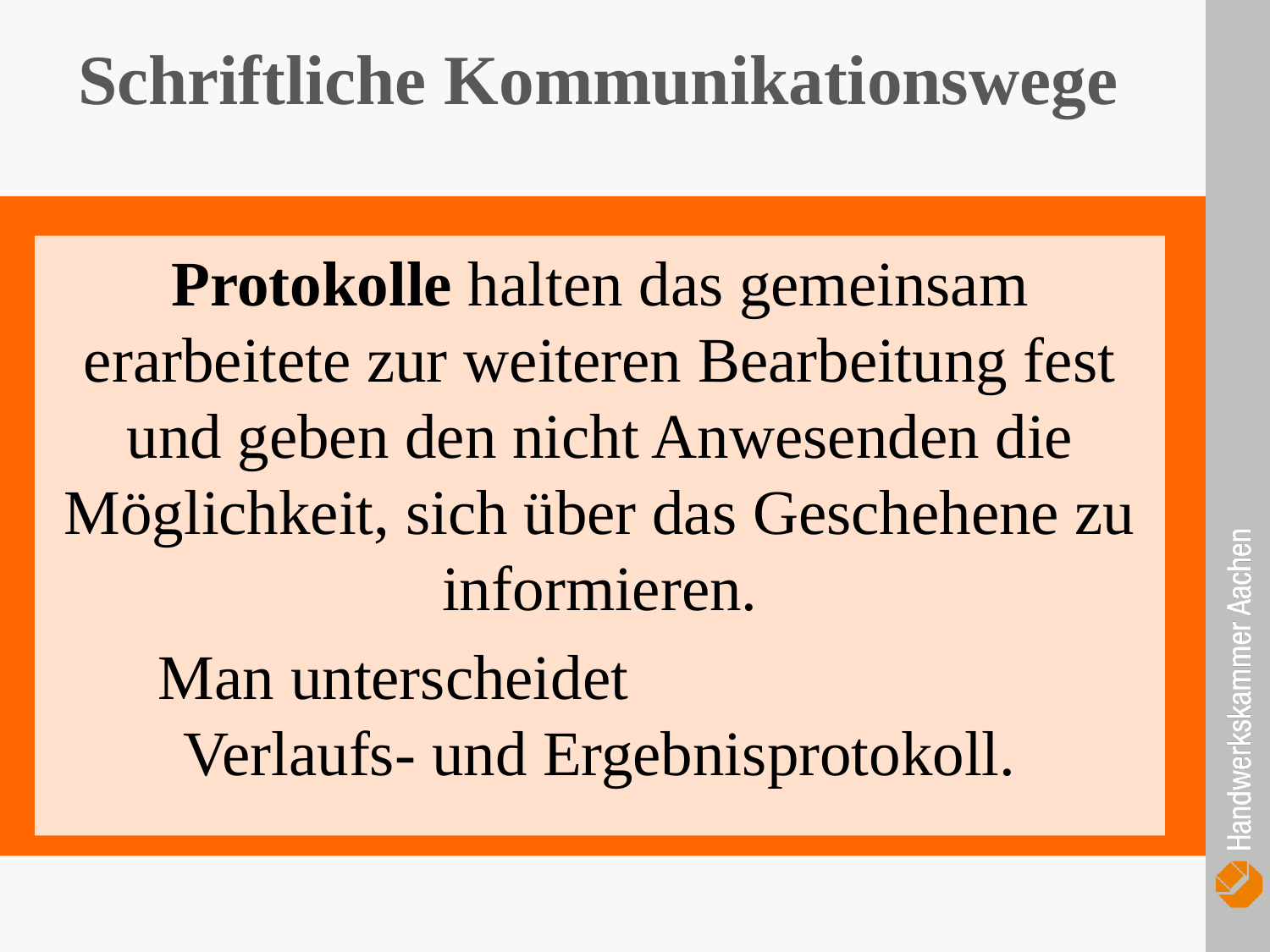

Schriftliche Kommunikationswege
Protokolle halten das gemeinsam erarbeitete zur weiteren Bearbeitung fest und geben den nicht Anwesenden die Möglichkeit, sich über das Geschehene zu informieren.
Man unterscheidet                           Verlaufs- und Ergebnisprotokoll.